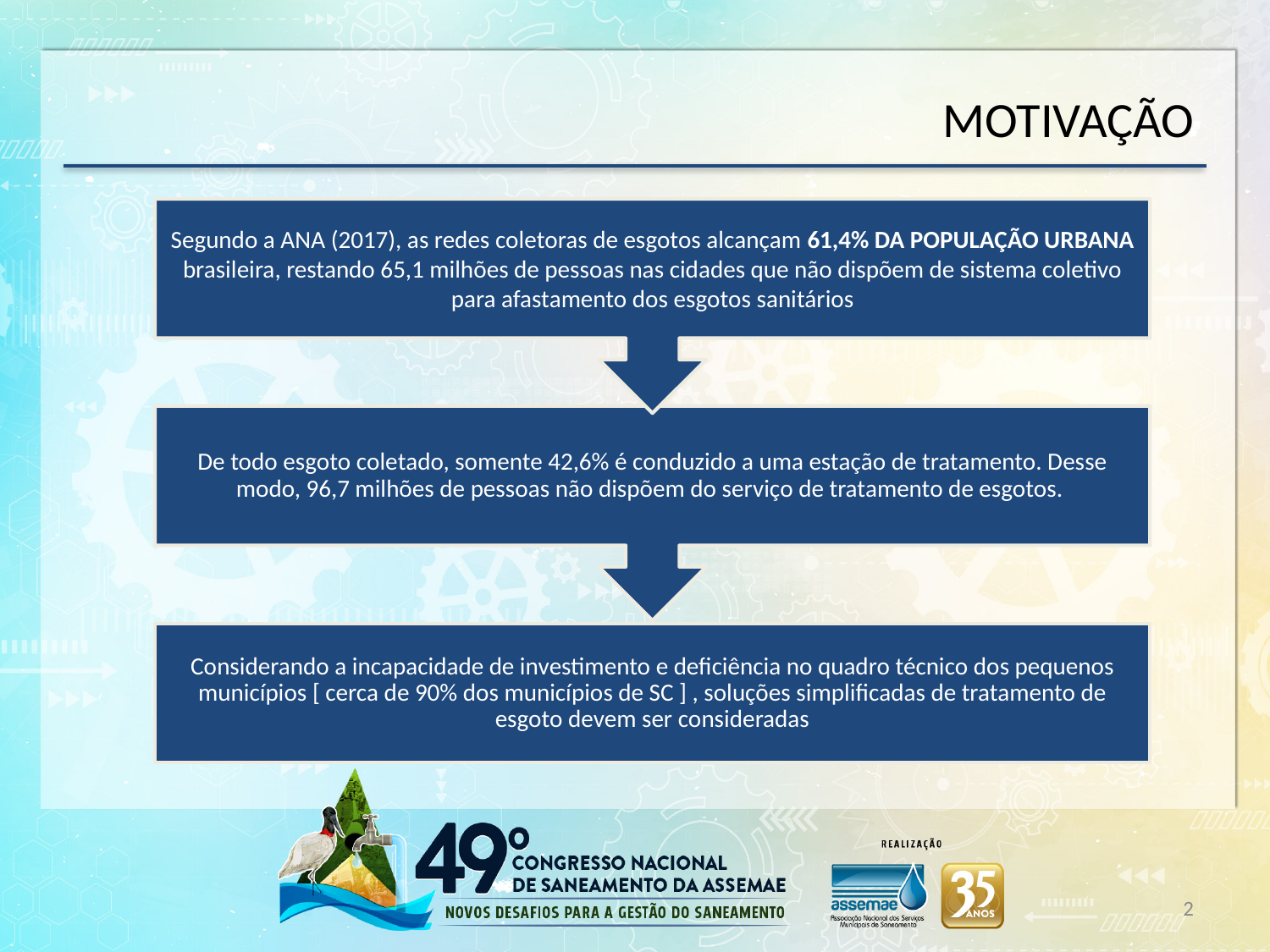

# MOTIVAÇÃO
Considerando a incapacidade de investimento e deficiência no quadro técnico dos pequenos municípios [ cerca de 90% dos municípios de SC ] , soluções simplificadas de tratamento de esgoto devem ser consideradas
De todo esgoto coletado, somente 42,6% é conduzido a uma estação de tratamento. Desse modo, 96,7 milhões de pessoas não dispõem do serviço de tratamento de esgotos.
Segundo a ANA (2017), as redes coletoras de esgotos alcançam 61,4% DA POPULAÇÃO URBANA brasileira, restando 65,1 milhões de pessoas nas cidades que não dispõem de sistema coletivo para afastamento dos esgotos sanitários
2